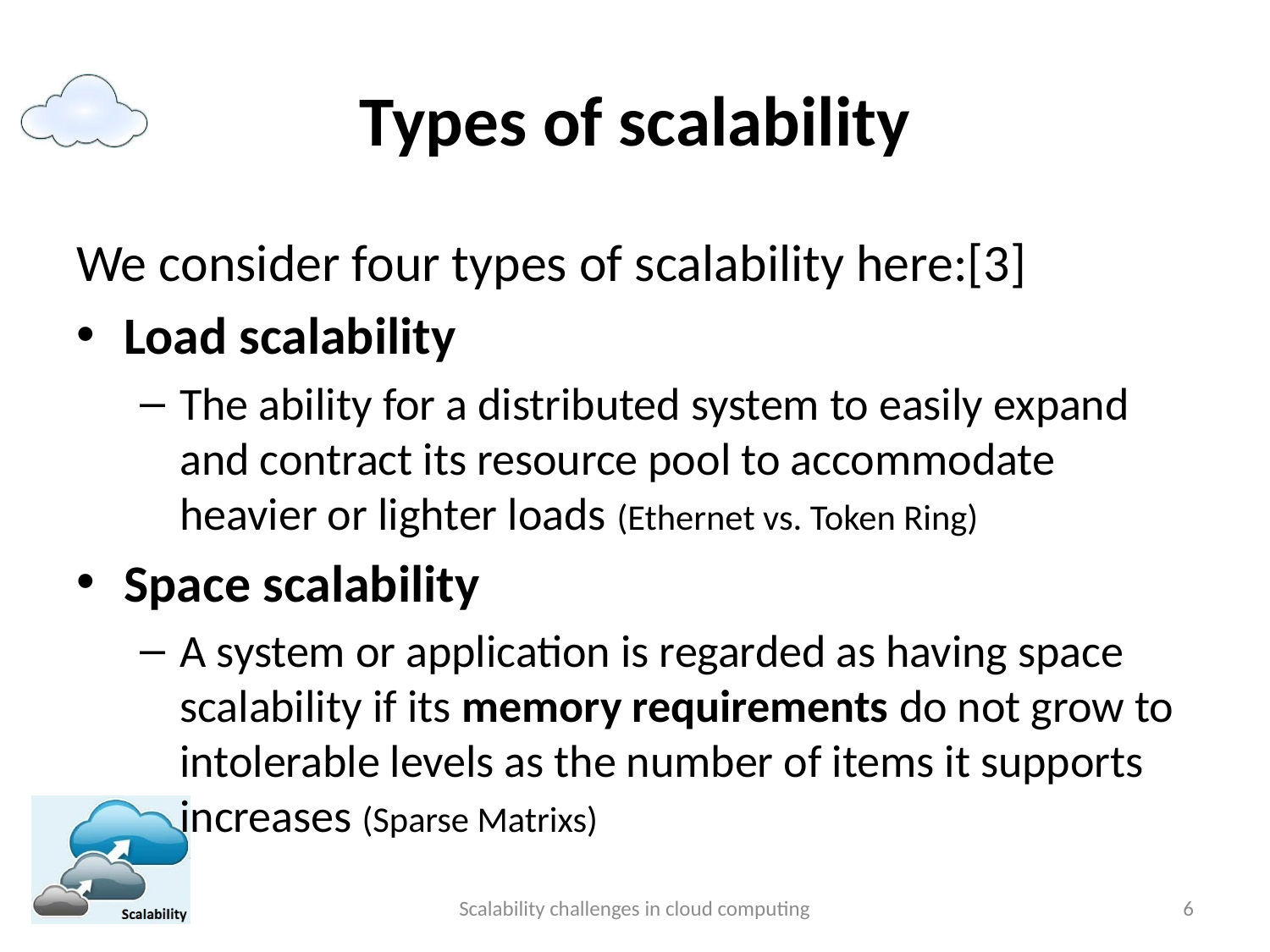

# Types of scalability
We consider four types of scalability here:[3]
Load scalability
The ability for a distributed system to easily expand and contract its resource pool to accommodate heavier or lighter loads (Ethernet vs. Token Ring)
Space scalability
A system or application is regarded as having space scalability if its memory requirements do not grow to intolerable levels as the number of items it supports increases (Sparse Matrixs)

Scalability challenges in cloud computing
6